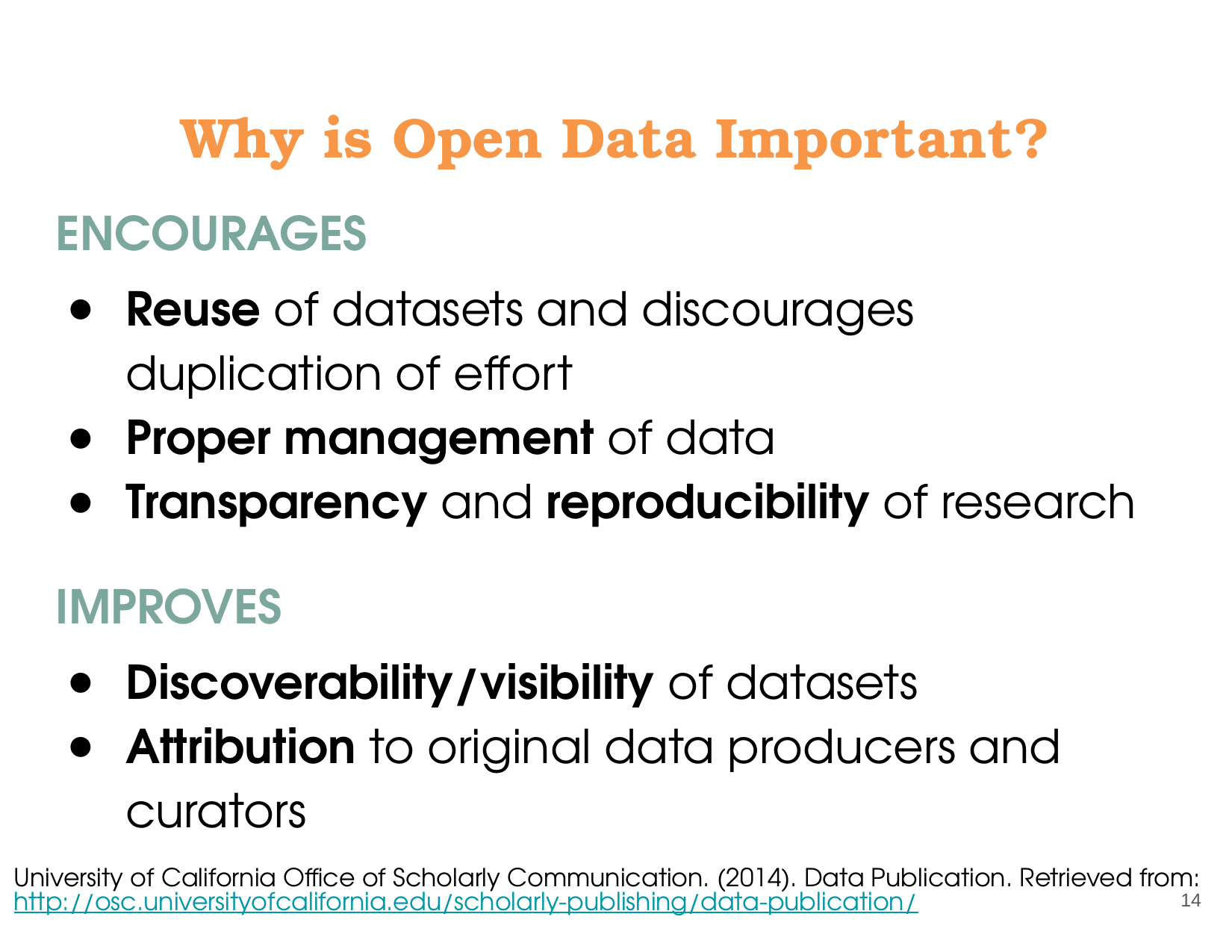

# Why is Open Data Important?
ENCOURAGES
Reuse of datasets and discourages duplication of effort
Proper management of data
Transparency and reproducibility of research

IMPROVES
Discoverability/visibility of datasets
Attribution to original data producers and curators

University of California Office of Scholarly Communication. (2014). Data Publication. Retrieved from: http://osc.universityofcalifornia.edu/scholarly-publishing/data-publication/
14